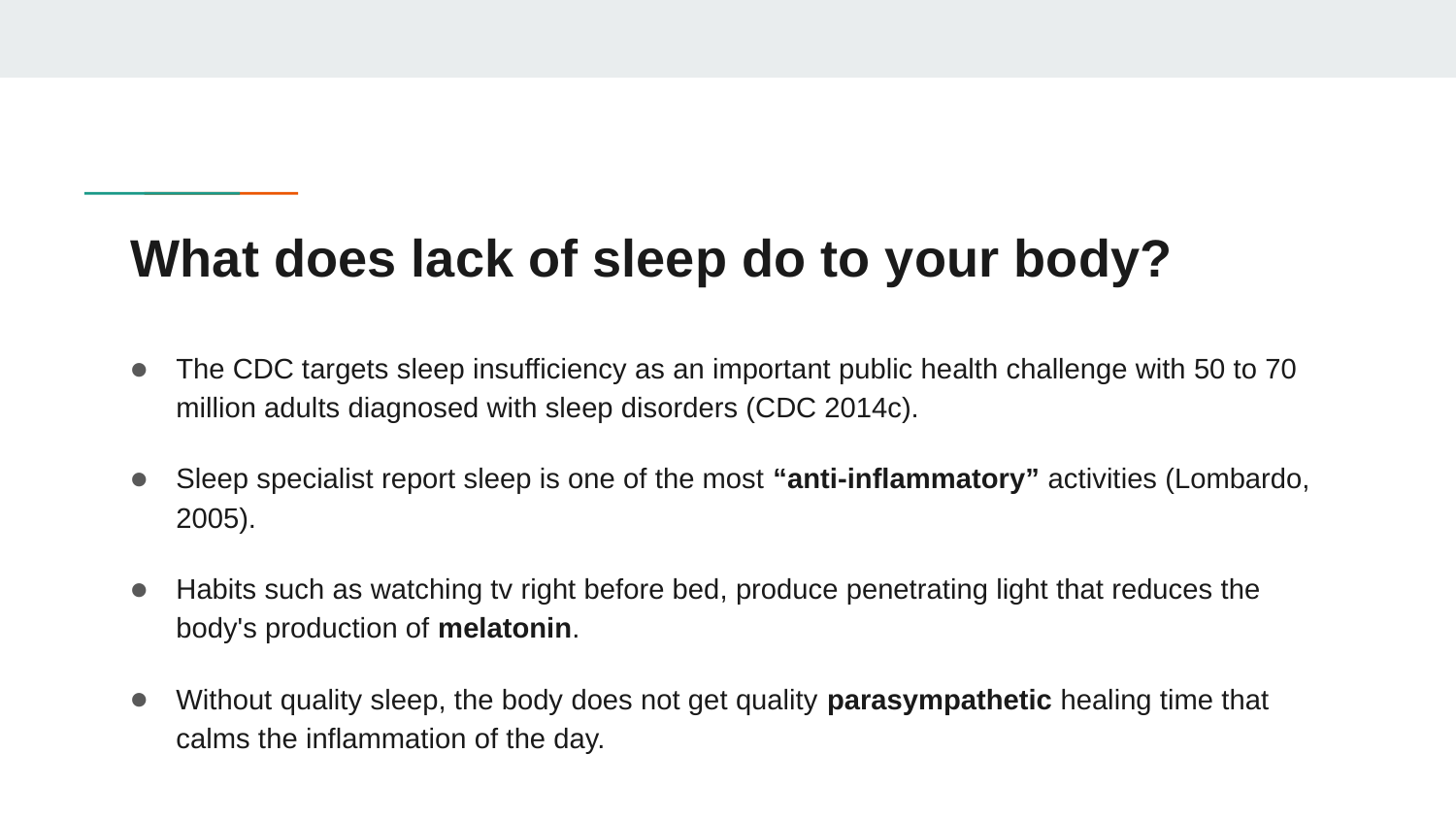

# What does lack of sleep do to your body?
The CDC targets sleep insufficiency as an important public health challenge with 50 to 70 million adults diagnosed with sleep disorders (CDC 2014c).
Sleep specialist report sleep is one of the most “anti-inflammatory” activities (Lombardo, 2005).
Habits such as watching tv right before bed, produce penetrating light that reduces the body's production of melatonin.
Without quality sleep, the body does not get quality parasympathetic healing time that calms the inflammation of the day.